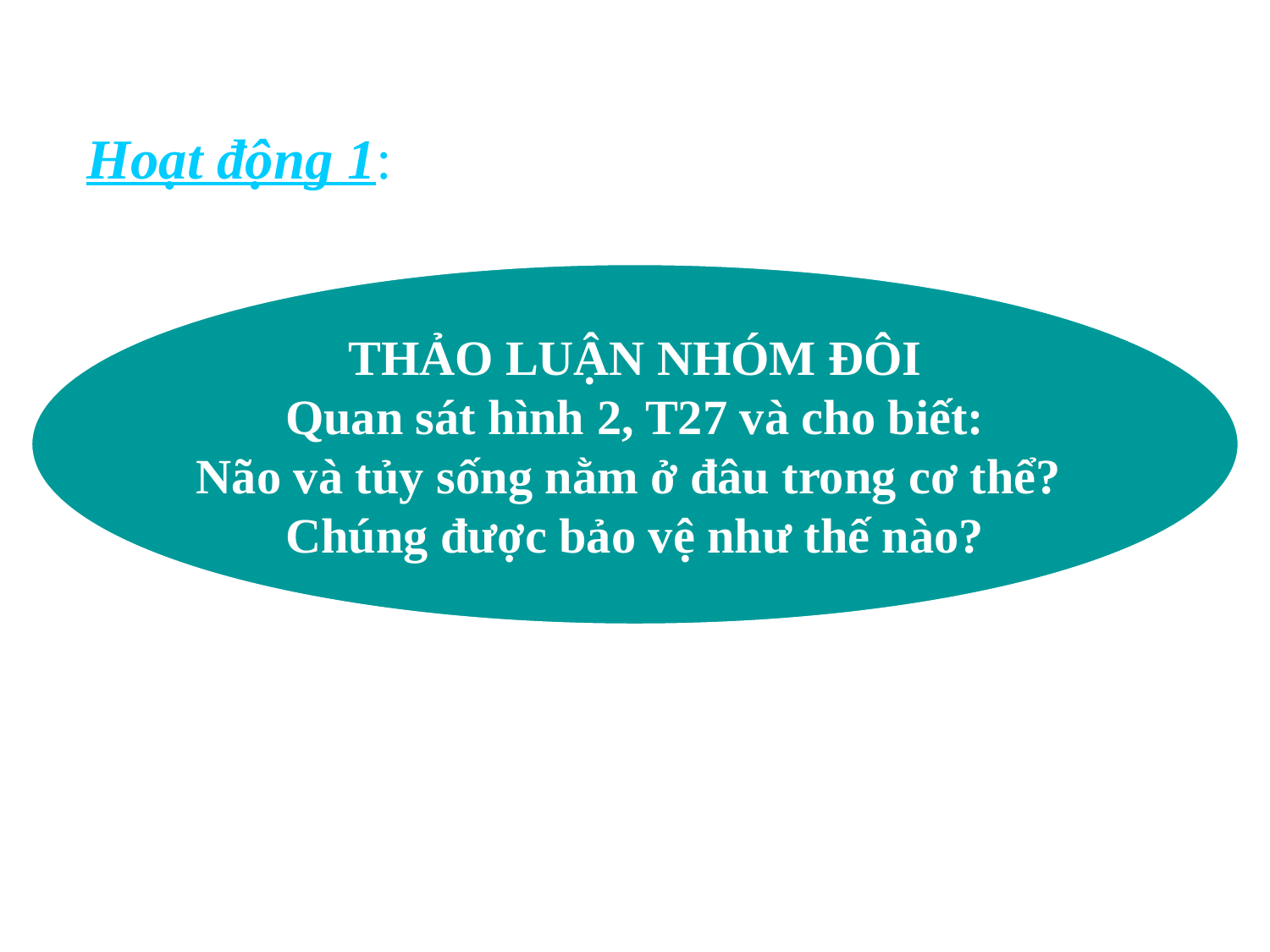

Hoạt động 1: Các bộ phận của cơ quan thần kinh
THẢO LUẬN NHÓM ĐÔI
Quan sát hình 2, T27 và cho biết:
Não và tủy sống nằm ở đâu trong cơ thể?
Chúng được bảo vệ như thế nào?